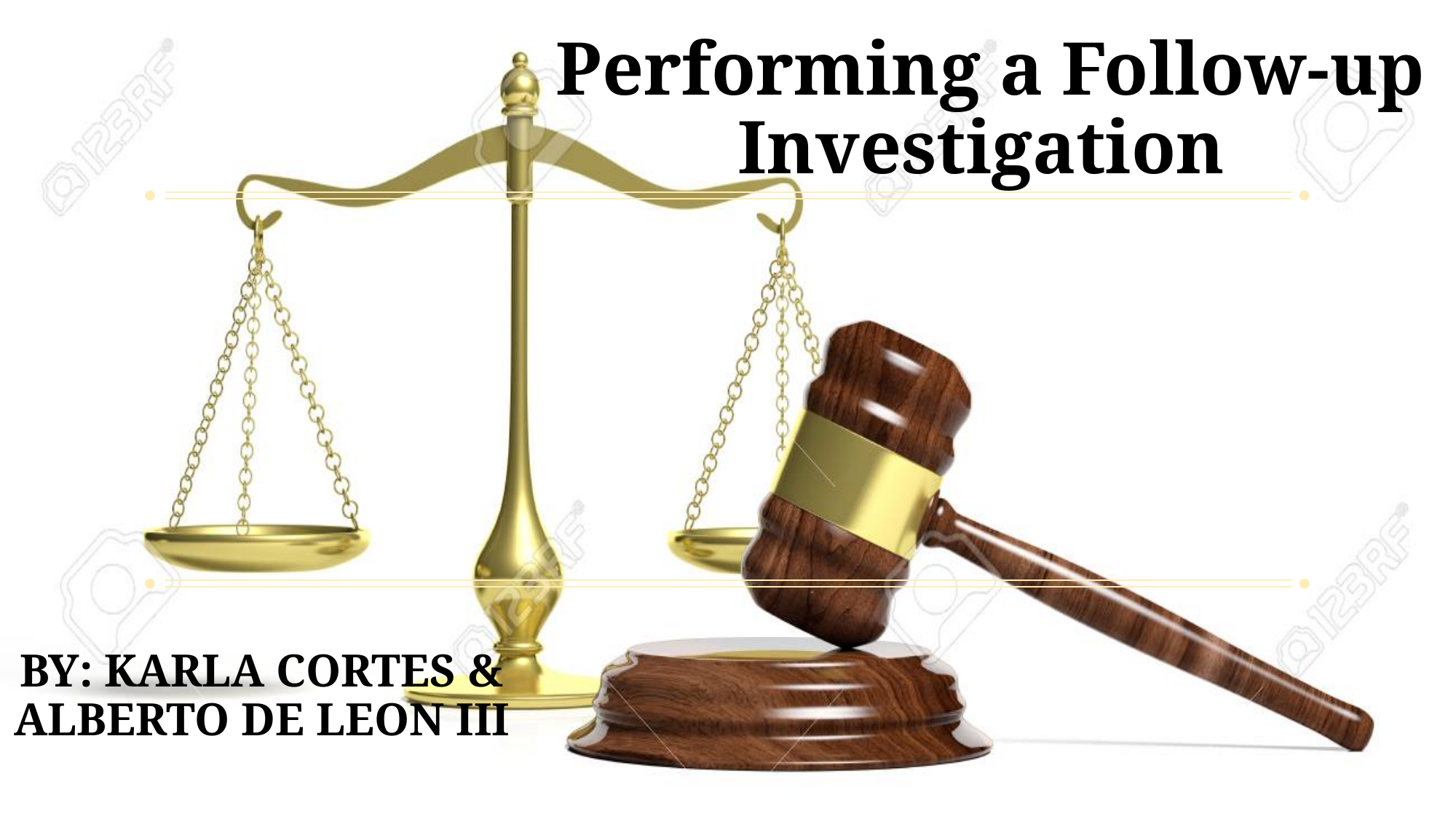

# Performing a Follow-up Investigation
By: Karla Cortes & Alberto De leon III